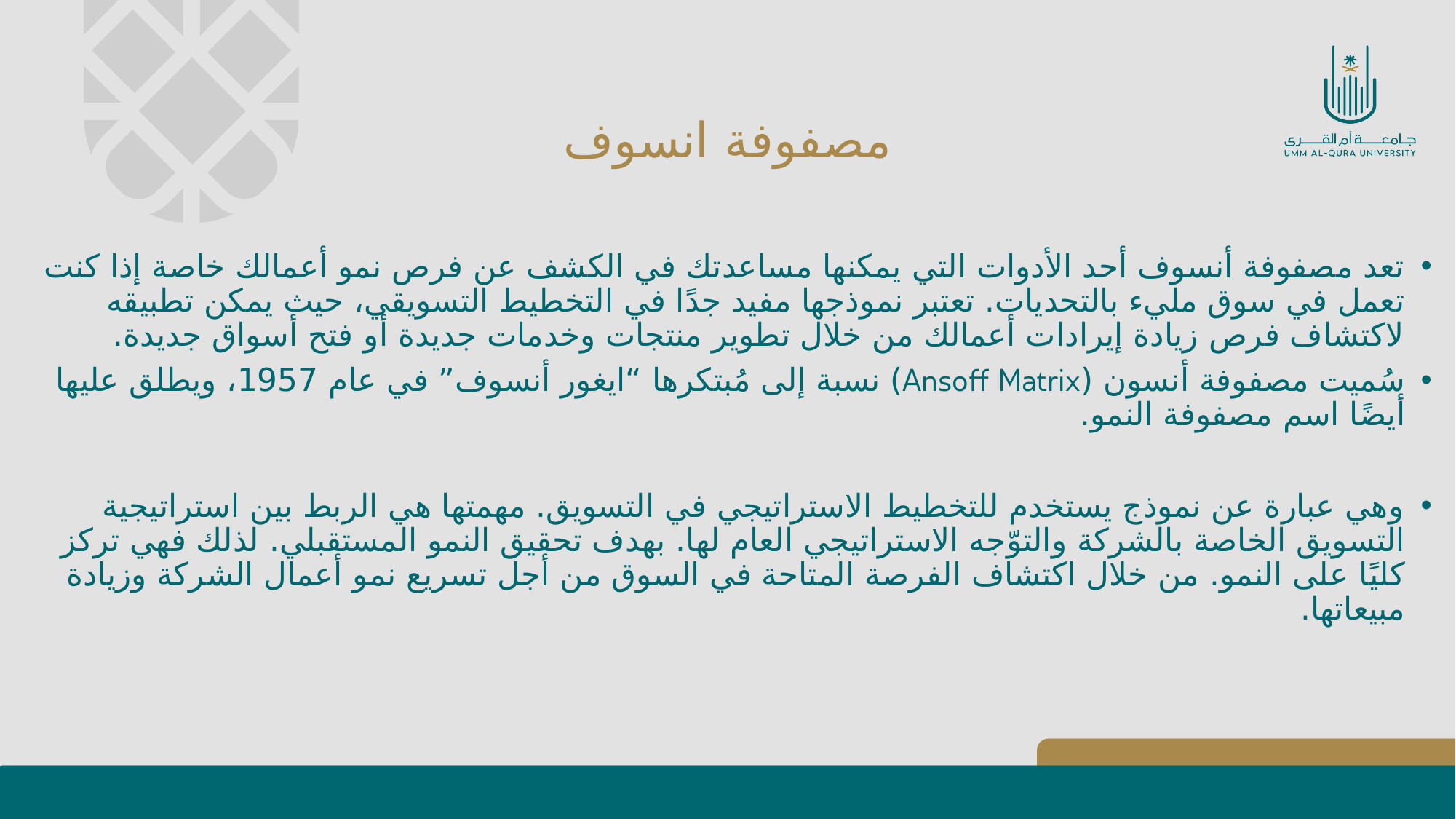

# مصفوفة انسوف
تعد مصفوفة أنسوف أحد الأدوات التي يمكنها مساعدتك في الكشف عن فرص نمو أعمالك خاصة إذا كنت تعمل في سوق مليء بالتحديات. تعتبر نموذجها مفيد جدًا في التخطيط التسويقي، حيث يمكن تطبيقه لاكتشاف فرص زيادة إيرادات أعمالك من خلال تطوير منتجات وخدمات جديدة أو فتح أسواق جديدة.
سُميت مصفوفة أنسون (Ansoff Matrix) نسبة إلى مُبتكرها “ايغور أنسوف” في عام 1957، ويطلق عليها أيضًا اسم مصفوفة النمو.

وهي عبارة عن نموذج يستخدم للتخطيط الاستراتيجي في التسويق. مهمتها هي الربط بين استراتيجية التسويق الخاصة بالشركة والتوّجه الاستراتيجي العام لها. بهدف تحقيق النمو المستقبلي. لذلك فهي تركز كليًا على النمو. من خلال اكتشاف الفرصة المتاحة في السوق من أجل تسريع نمو أعمال الشركة وزيادة مبيعاتها.